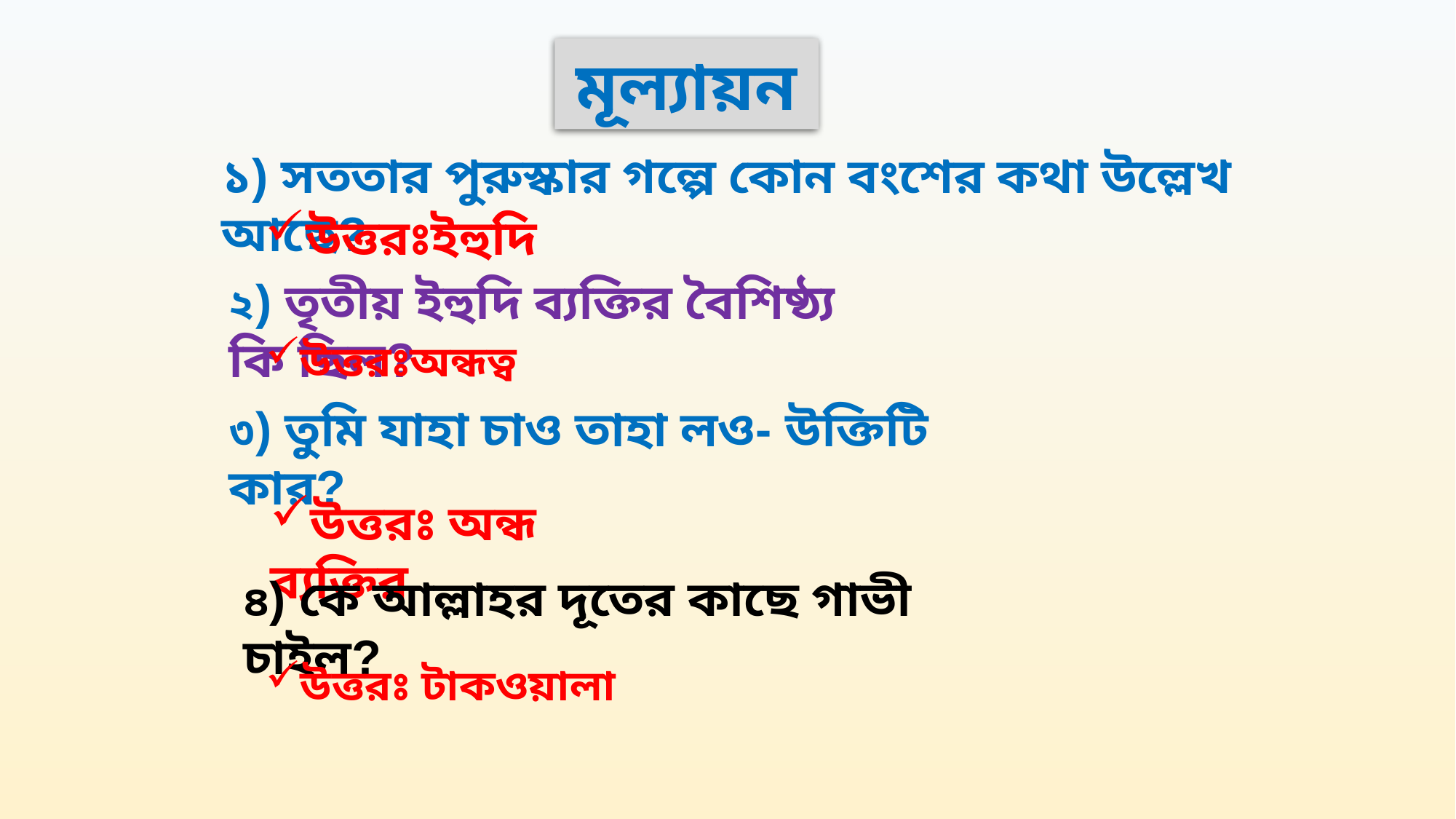

মূল্যায়ন
১) সততার পুরুস্কার গল্পে কোন বংশের কথা উল্লেখ আছে?
উত্তরঃইহুদি
২) তৃতীয় ইহুদি ব্যক্তির বৈশিষ্ঠ্য কি ছিল?
উত্তরঃঅন্ধত্ব
৩) তুমি যাহা চাও তাহা লও- উক্তিটি কার?
উত্তরঃ অন্ধ ব্যক্তির
৪) কে আল্লাহর দূতের কাছে গাভী চাইল?
উত্তরঃ টাকওয়ালা